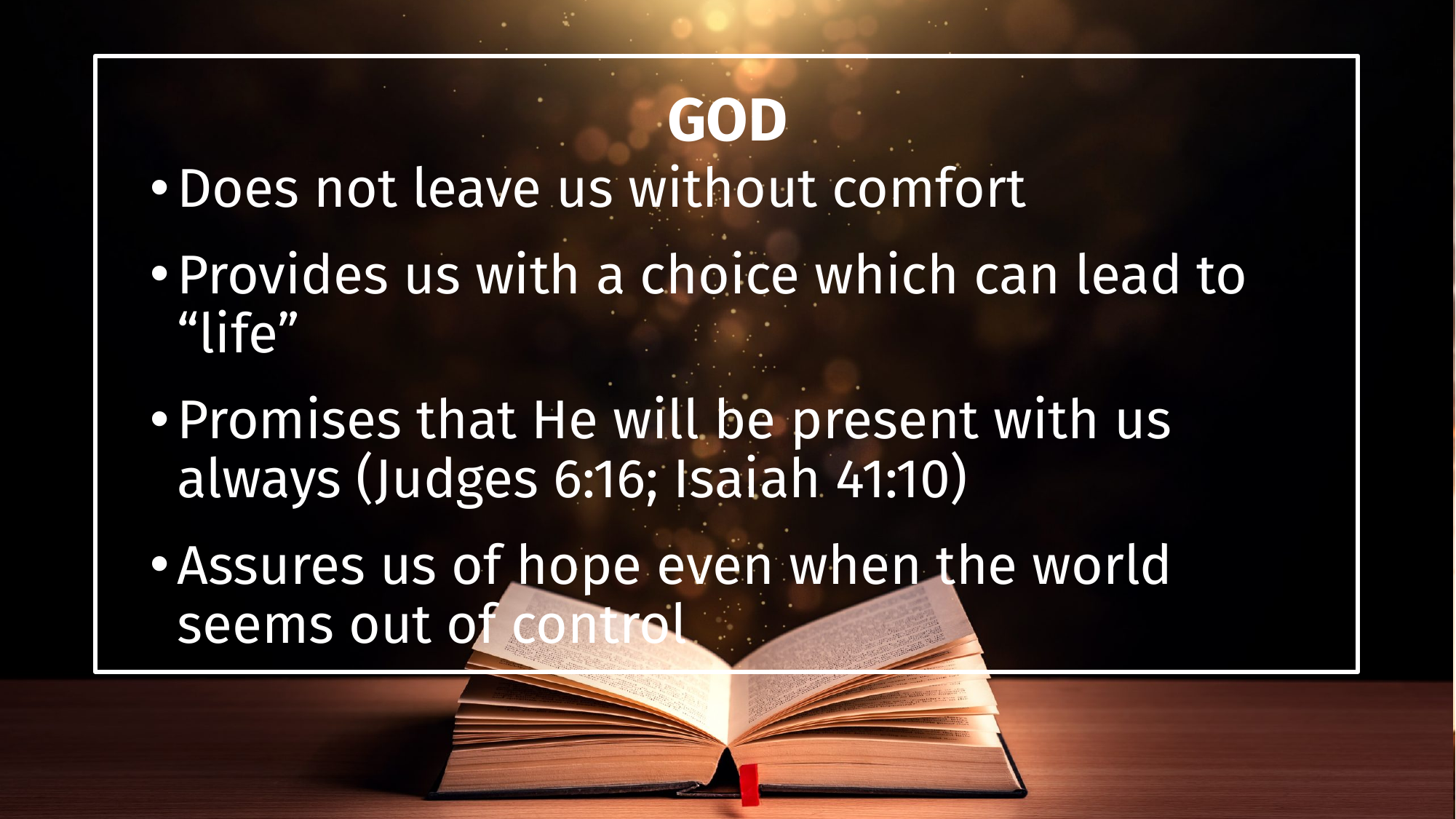

Does not leave us without comfort
Provides us with a choice which can lead to “life”
Promises that He will be present with us always (Judges 6:16; Isaiah 41:10)
Assures us of hope even when the world seems out of control
# God